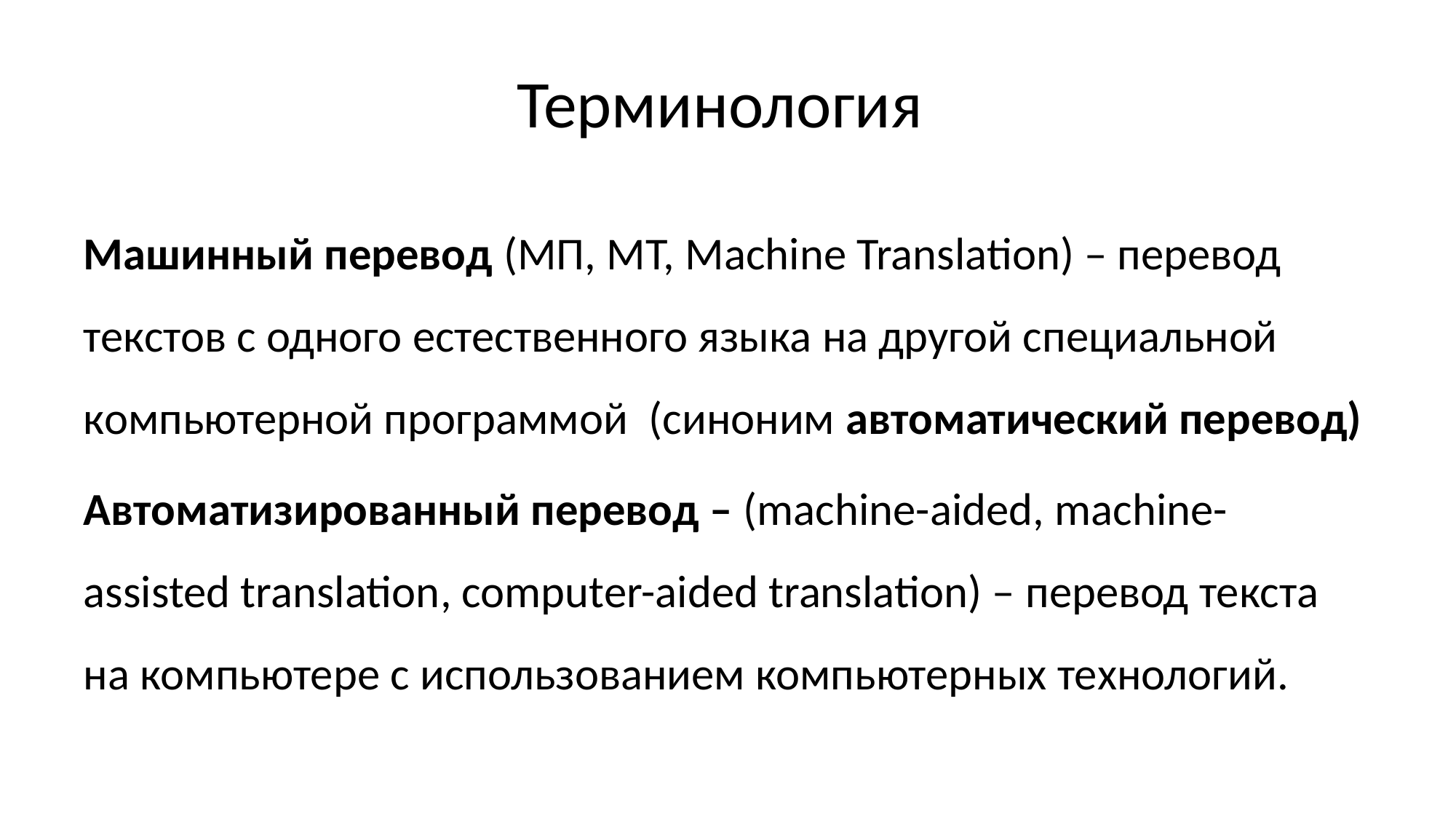

# Терминология
Машинный перевод (МП, MT, Machine Translation) – перевод текстов с одного естественного языка на другой специальной компьютерной программой  (синоним автоматический перевод)
Автоматизированный перевод – (machine-aided, machine-assisted translation, computer-aided translation) – перевод текста на компьютере с использованием компьютерных технологий.